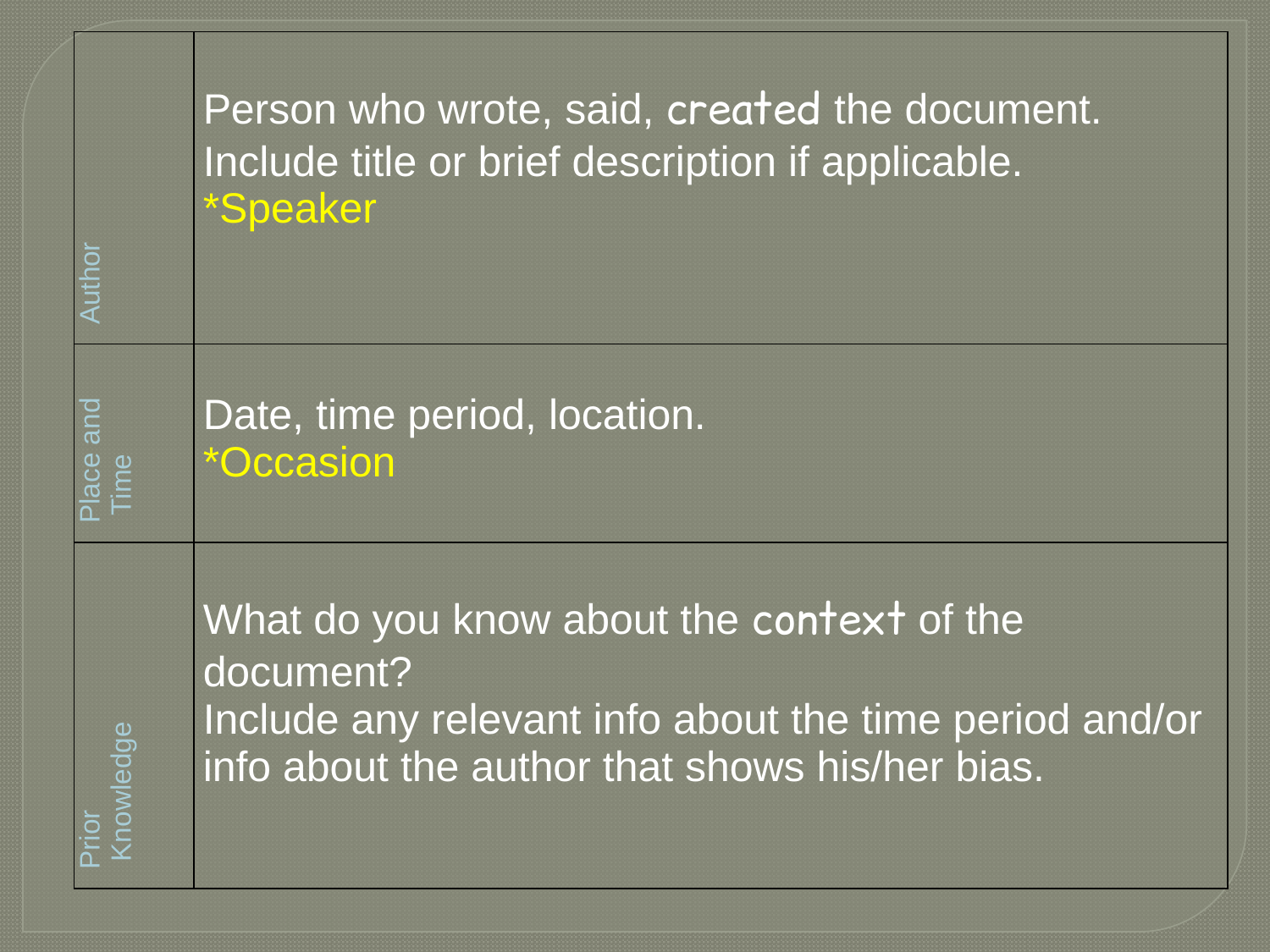

| Author | Person who wrote, said, created the document. Include title or brief description if applicable. \*Speaker |
| --- | --- |
| Place and Time | Date, time period, location. \*Occasion |
| Prior Knowledge | What do you know about the context of the document? Include any relevant info about the time period and/or info about the author that shows his/her bias. |